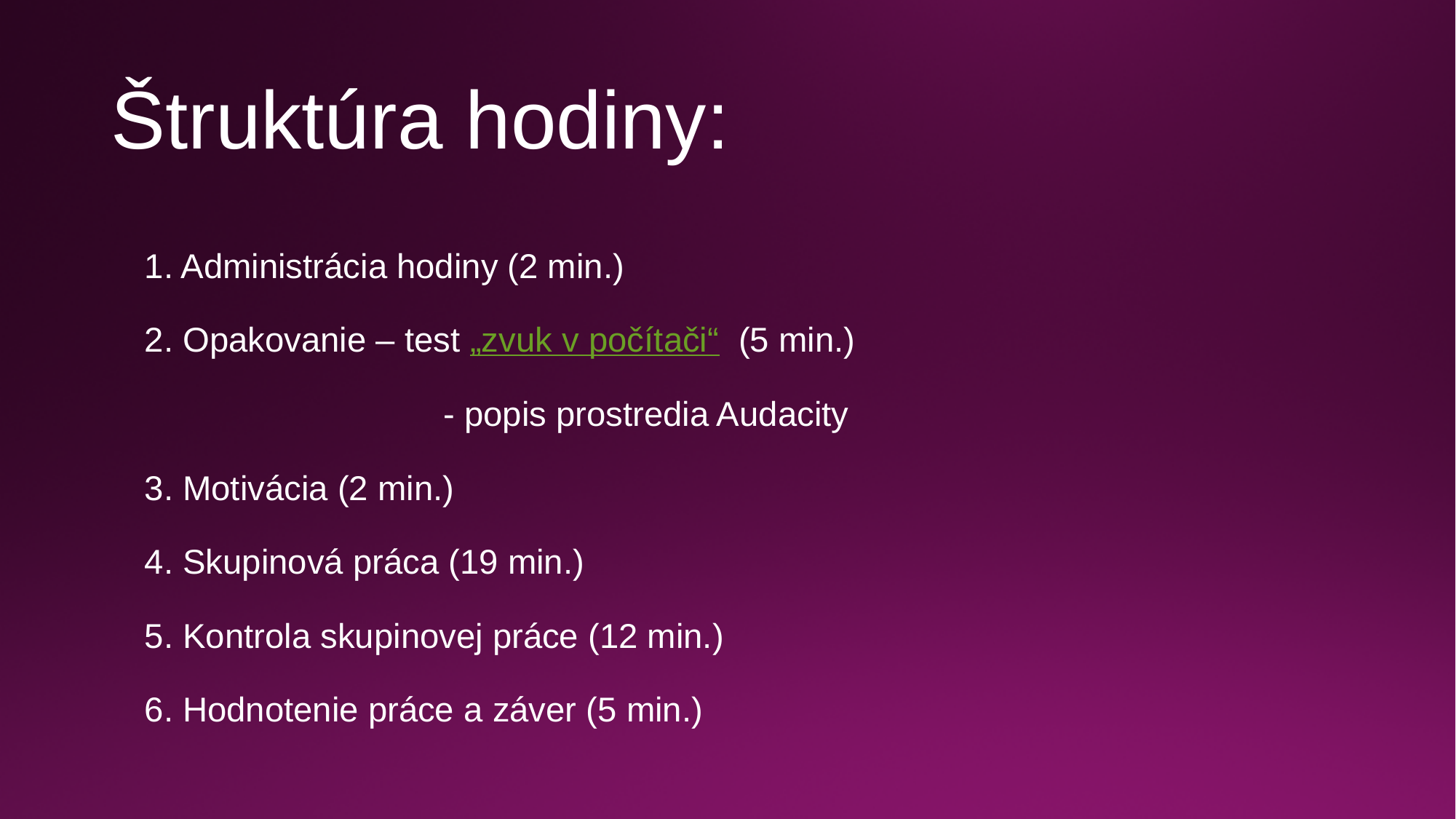

# Štruktúra hodiny:
1. Administrácia hodiny (2 min.)
2. Opakovanie – test „zvuk v počítači“  (5 min.)
                               - popis prostredia Audacity
3. Motivácia (2 min.)
4. Skupinová práca (19 min.)
5. Kontrola skupinovej práce (12 min.)
6. Hodnotenie práce a záver (5 min.)